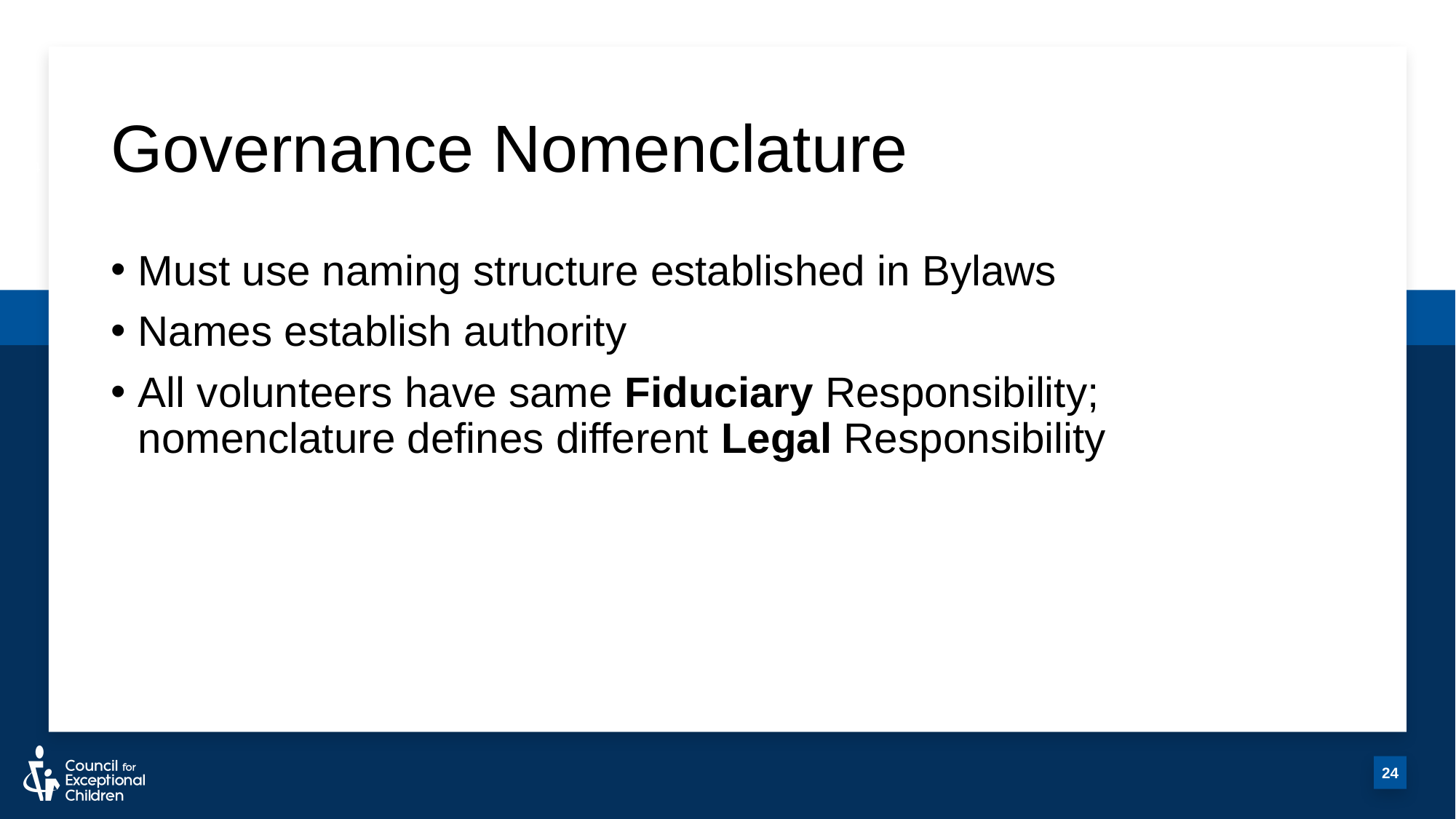

# Governance Nomenclature
24
Must use naming structure established in Bylaws
Names establish authority
All volunteers have same Fiduciary Responsibility; nomenclature defines different Legal Responsibility